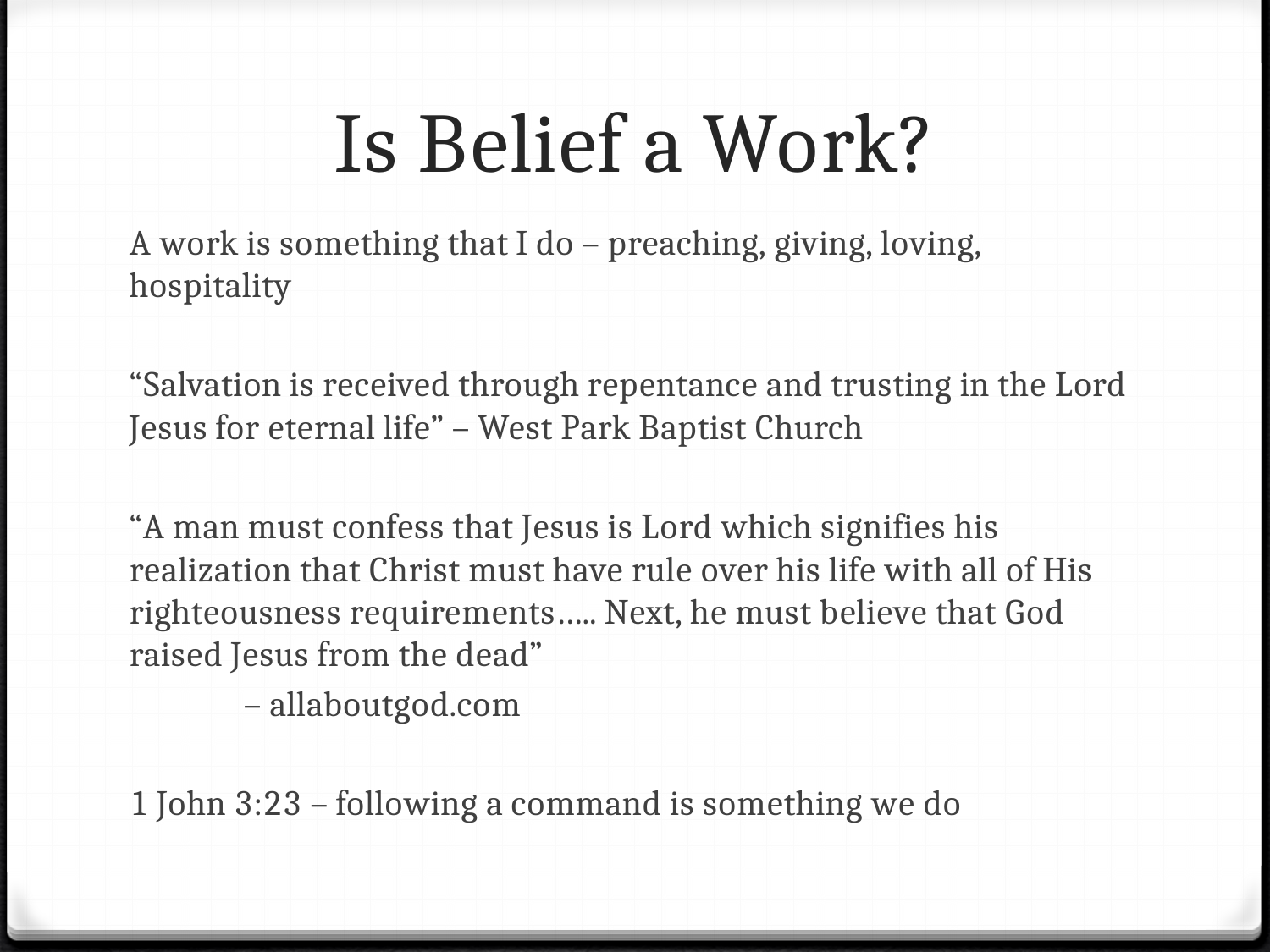

# Is Belief a Work?
A work is something that I do – preaching, giving, loving, hospitality

“Salvation is received through repentance and trusting in the Lord Jesus for eternal life” – West Park Baptist Church

“A man must confess that Jesus is Lord which signifies his realization that Christ must have rule over his life with all of His righteousness requirements….. Next, he must believe that God raised Jesus from the dead”
			 – allaboutgod.com

1 John 3:23 – following a command is something we do